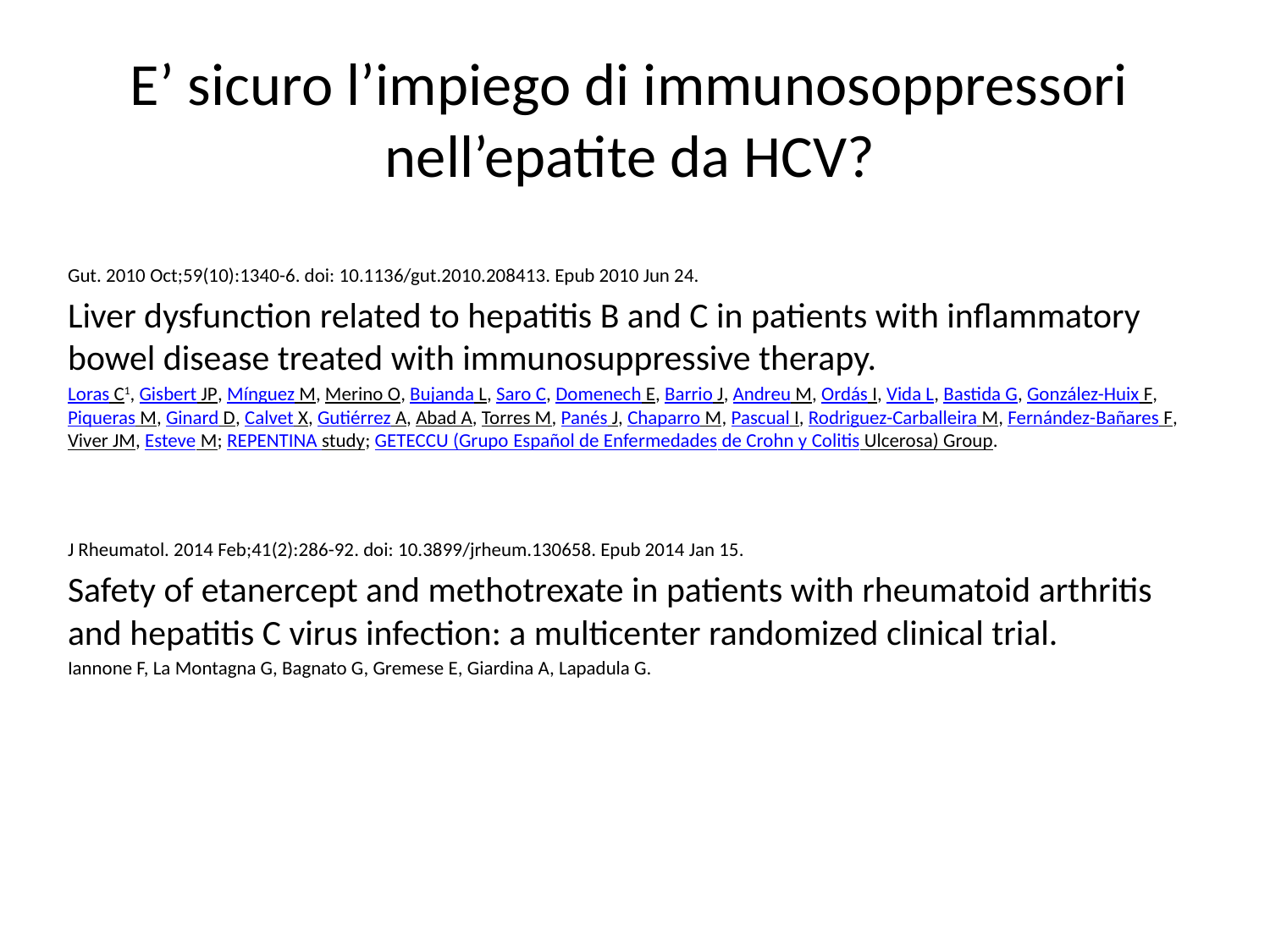

# E’ sicuro l’impiego di immunosoppressori nell’epatite da HCV?
Gut. 2010 Oct;59(10):1340-6. doi: 10.1136/gut.2010.208413. Epub 2010 Jun 24.
Liver dysfunction related to hepatitis B and C in patients with inflammatory bowel disease treated with immunosuppressive therapy.
Loras C1, Gisbert JP, Mínguez M, Merino O, Bujanda L, Saro C, Domenech E, Barrio J, Andreu M, Ordás I, Vida L, Bastida G, González-Huix F, Piqueras M, Ginard D, Calvet X, Gutiérrez A, Abad A, Torres M, Panés J, Chaparro M, Pascual I, Rodriguez-Carballeira M, Fernández-Bañares F, Viver JM, Esteve M; REPENTINA study; GETECCU (Grupo Español de Enfermedades de Crohn y Colitis Ulcerosa) Group.

J Rheumatol. 2014 Feb;41(2):286-92. doi: 10.3899/jrheum.130658. Epub 2014 Jan 15.
Safety of etanercept and methotrexate in patients with rheumatoid arthritis and hepatitis C virus infection: a multicenter randomized clinical trial.
Iannone F, La Montagna G, Bagnato G, Gremese E, Giardina A, Lapadula G.